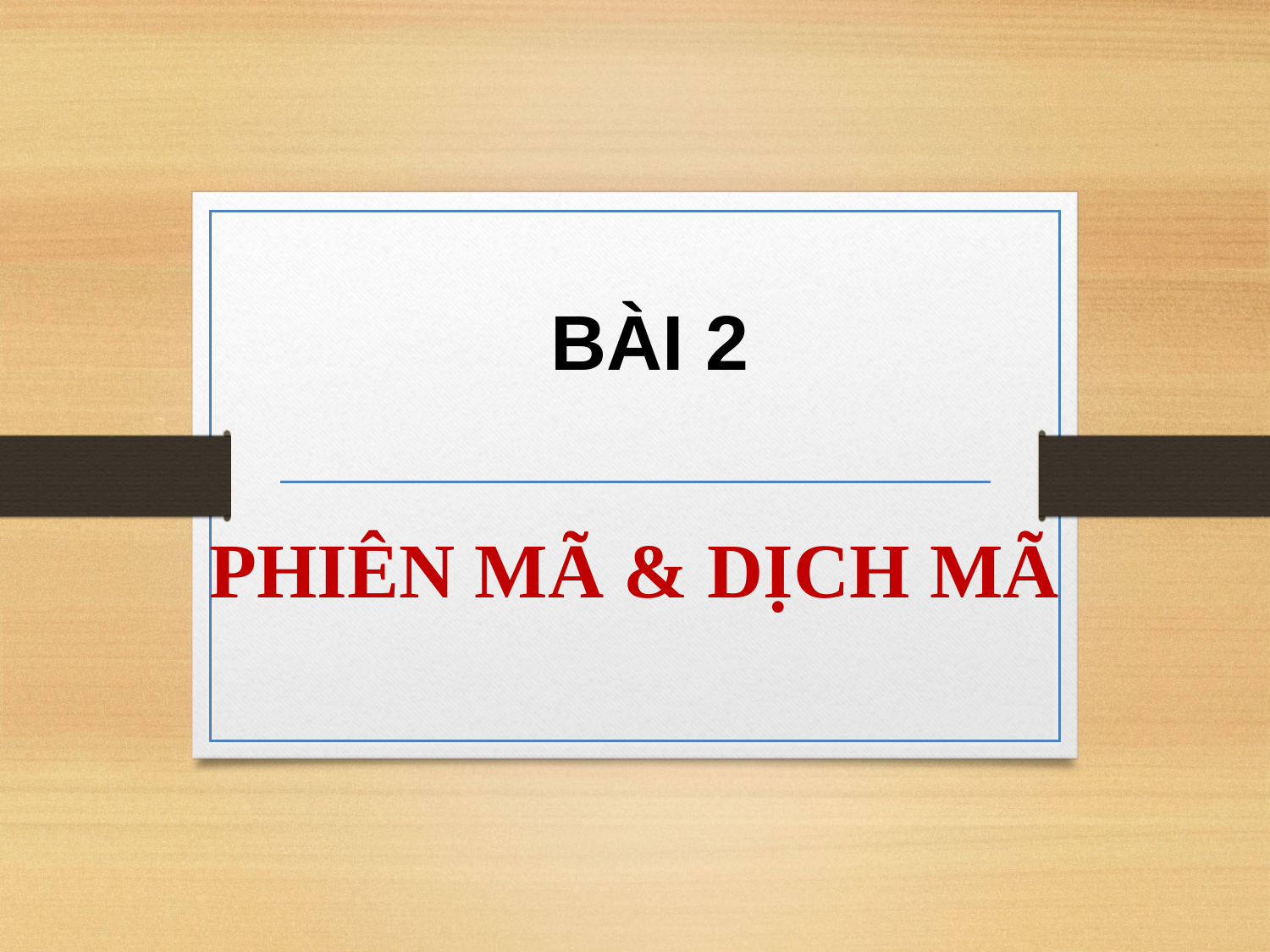

BÀI 2

# PHIÊN MÃ & DỊCH MÃ